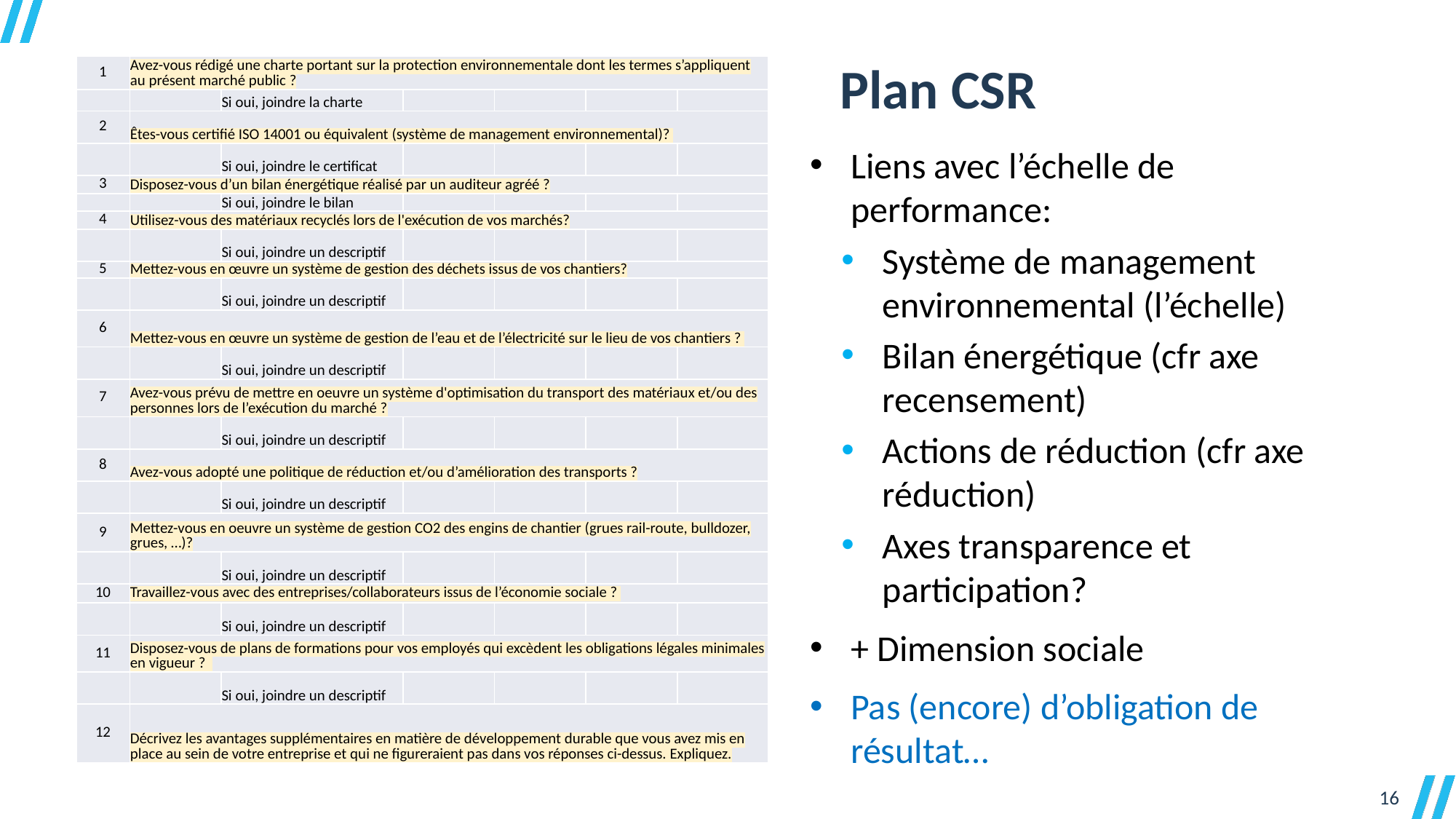

| 1 | Avez-vous rédigé une charte portant sur la protection environnementale dont les termes s’appliquent au présent marché public ? |  |  |  |  |  |
| --- | --- | --- | --- | --- | --- | --- |
|  |  | Si oui, joindre la charte |  |  |  |  |
| 2 | Êtes-vous certifié ISO 14001 ou équivalent (système de management environnemental)? |  |  |  |  |  |
|  |  | Si oui, joindre le certificat |  |  |  |  |
| 3 | Disposez-vous d’un bilan énergétique réalisé par un auditeur agréé ? |  |  |  |  |  |
|  |  | Si oui, joindre le bilan |  |  |  |  |
| 4 | Utilisez-vous des matériaux recyclés lors de l'exécution de vos marchés? |  |  |  |  |  |
|  |  | Si oui, joindre un descriptif |  |  |  |  |
| 5 | Mettez-vous en œuvre un système de gestion des déchets issus de vos chantiers? |  |  |  |  |  |
|  |  | Si oui, joindre un descriptif |  |  |  |  |
| 6 | Mettez-vous en œuvre un système de gestion de l’eau et de l’électricité sur le lieu de vos chantiers ? |  |  |  |  |  |
|  |  | Si oui, joindre un descriptif |  |  |  |  |
| 7 | Avez-vous prévu de mettre en oeuvre un système d'optimisation du transport des matériaux et/ou des personnes lors de l’exécution du marché ? |  |  |  |  |  |
|  |  | Si oui, joindre un descriptif |  |  |  |  |
| 8 | Avez‐vous adopté une politique de réduction et/ou d’amélioration des transports ? |  |  |  |  |  |
|  |  | Si oui, joindre un descriptif |  |  |  |  |
| 9 | Mettez-vous en oeuvre un système de gestion CO2 des engins de chantier (grues rail-route, bulldozer, grues, …)? |  |  |  |  |  |
|  |  | Si oui, joindre un descriptif |  |  |  |  |
| 10 | Travaillez-vous avec des entreprises/collaborateurs issus de l’économie sociale ? |  |  |  |  |  |
|  |  | Si oui, joindre un descriptif |  |  |  |  |
| 11 | Disposez-vous de plans de formations pour vos employés qui excèdent les obligations légales minimales en vigueur ? |  |  |  |  |  |
|  |  | Si oui, joindre un descriptif |  |  |  |  |
| 12 | Décrivez les avantages supplémentaires en matière de développement durable que vous avez mis en place au sein de votre entreprise et qui ne figureraient pas dans vos réponses ci-dessus. Expliquez. |  |  |  |  |  |
Plan CSR
Liens avec l’échelle de performance:
Système de management environnemental (l’échelle)
Bilan énergétique (cfr axe recensement)
Actions de réduction (cfr axe réduction)
Axes transparence et participation?
+ Dimension sociale
Pas (encore) d’obligation de résultat…

16